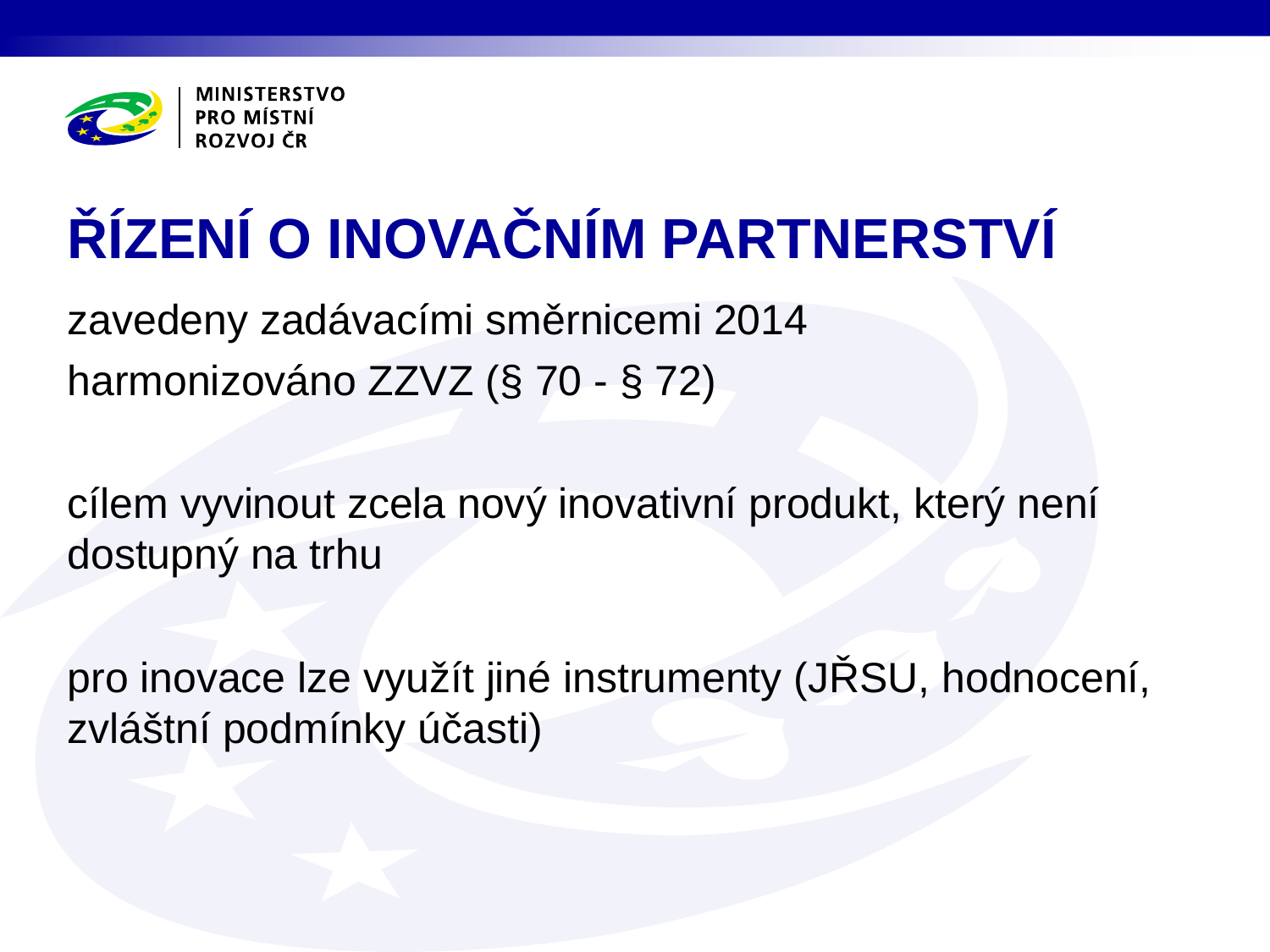

ŘÍZENÍ O INOVAČNÍM PARTNERSTVÍ
zavedeny zadávacími směrnicemi 2014
harmonizováno ZZVZ (§ 70 - § 72)

cílem vyvinout zcela nový inovativní produkt, který není dostupný na trhu

pro inovace lze využít jiné instrumenty (JŘSU, hodnocení, zvláštní podmínky účasti)